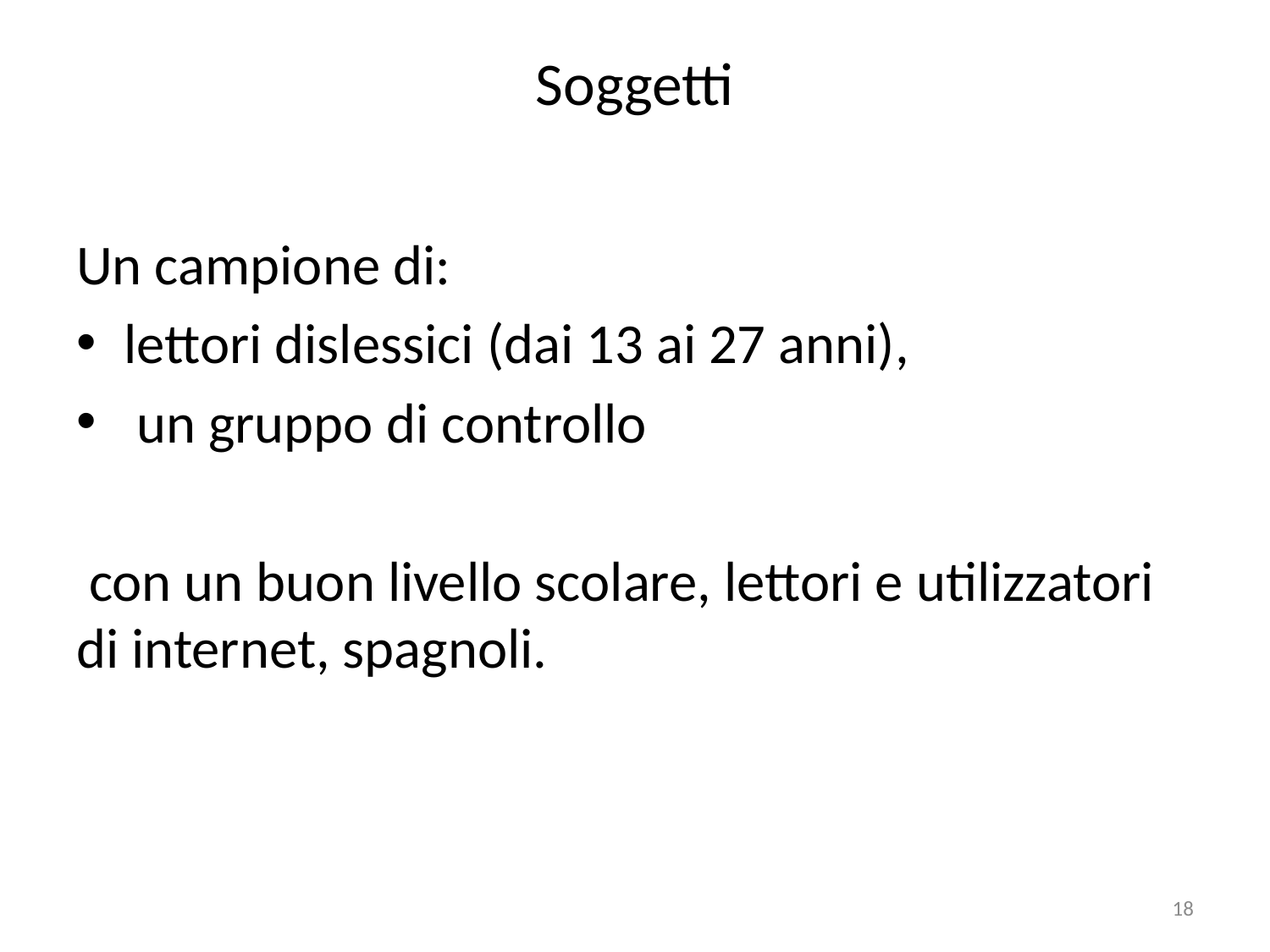

# Soggetti
Un campione di:
lettori dislessici (dai 13 ai 27 anni),
 un gruppo di controllo

 con un buon livello scolare, lettori e utilizzatori di internet, spagnoli.

18